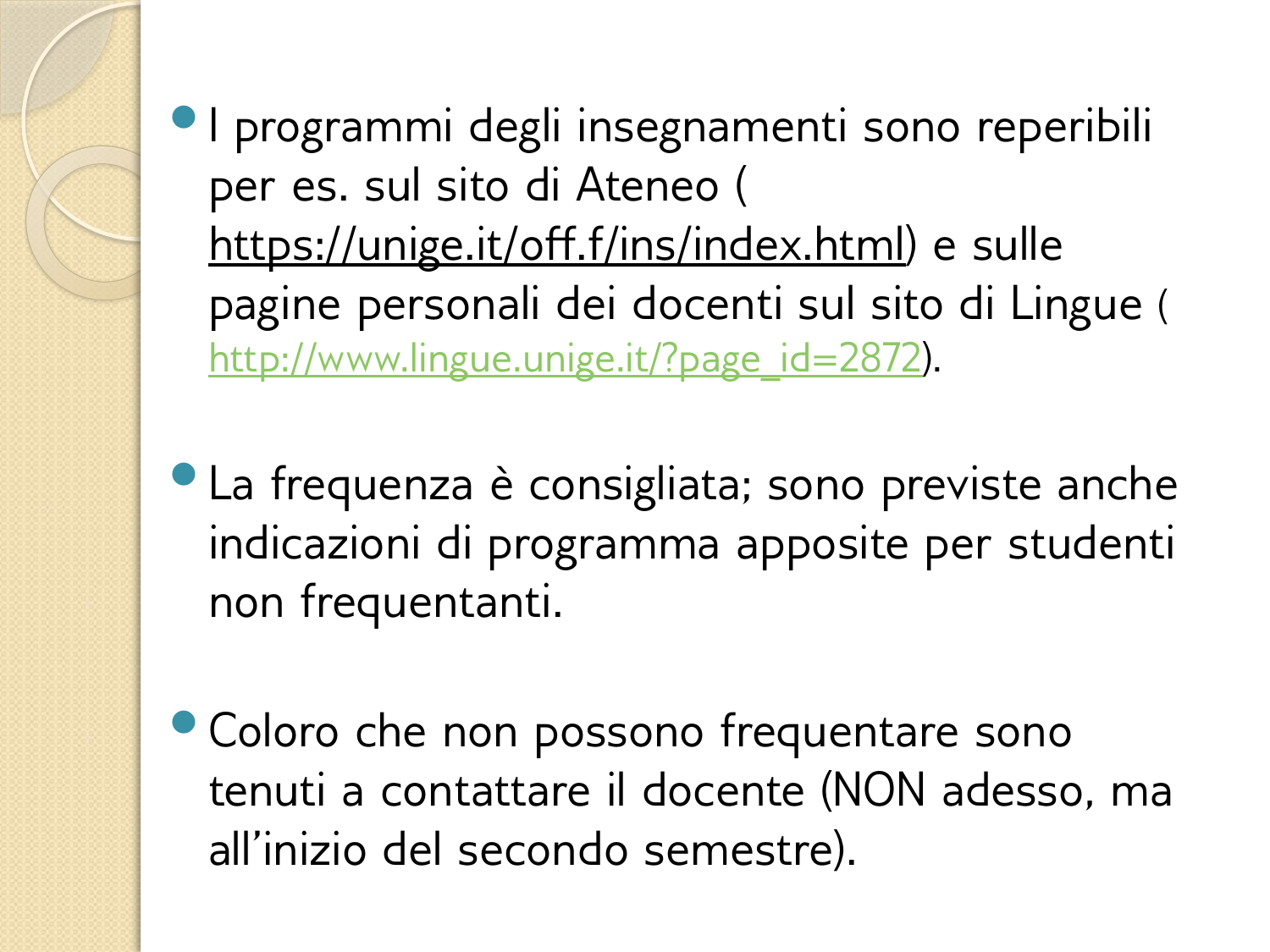

I programmi degli insegnamenti sono reperibili per es. sul sito di Ateneo (https://unige.it/off.f/ins/index.html) e sulle pagine personali dei docenti sul sito di Lingue (http://www.lingue.unige.it/?page_id=2872).
La frequenza è consigliata; sono previste anche indicazioni di programma apposite per studenti non frequentanti.
Coloro che non possono frequentare sono tenuti a contattare il docente (NON adesso, ma all’inizio del secondo semestre).